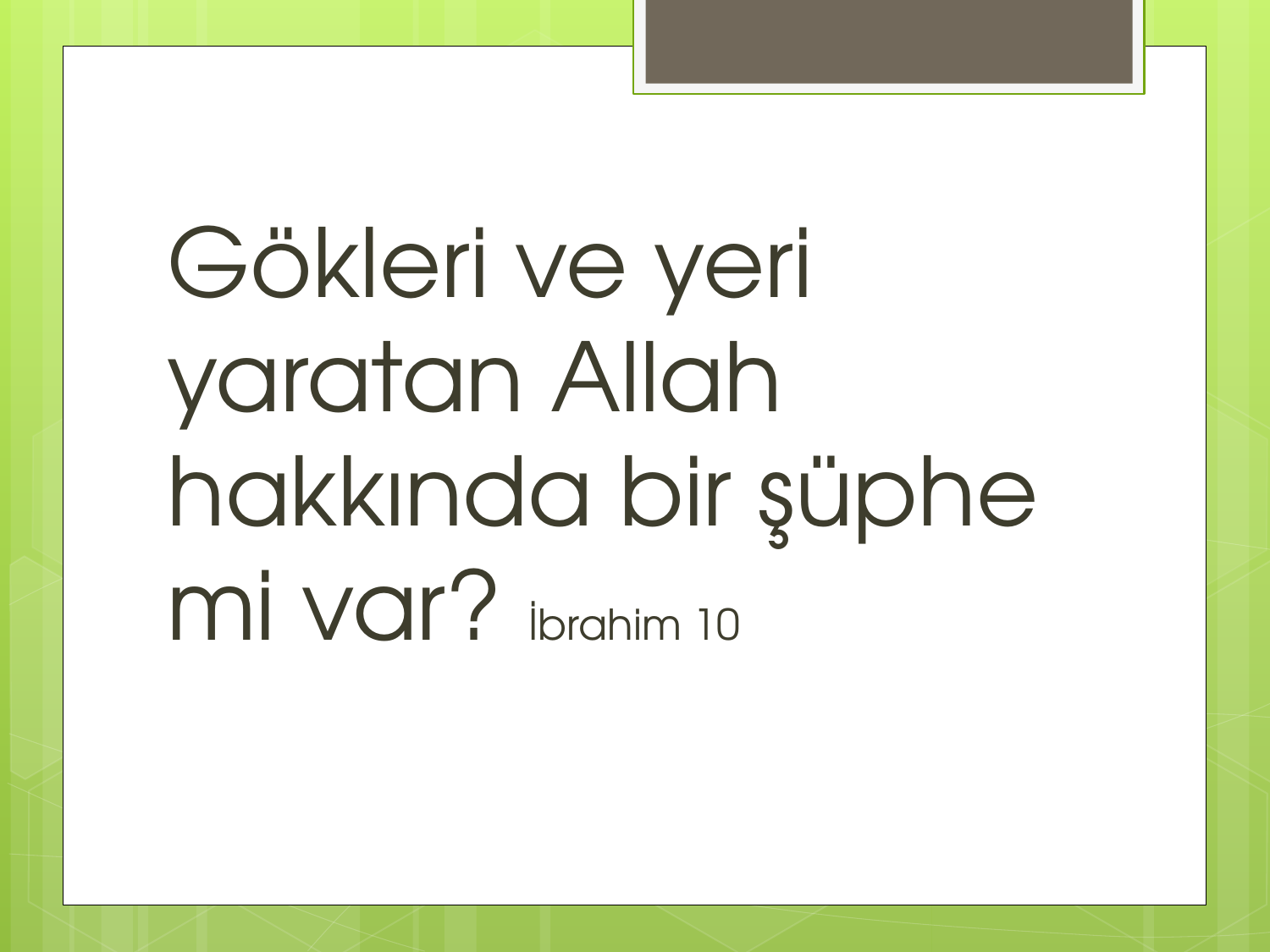

Gökleri ve yeri yaratan Allah hakkında bir şüphe mi var? İbrahim 10